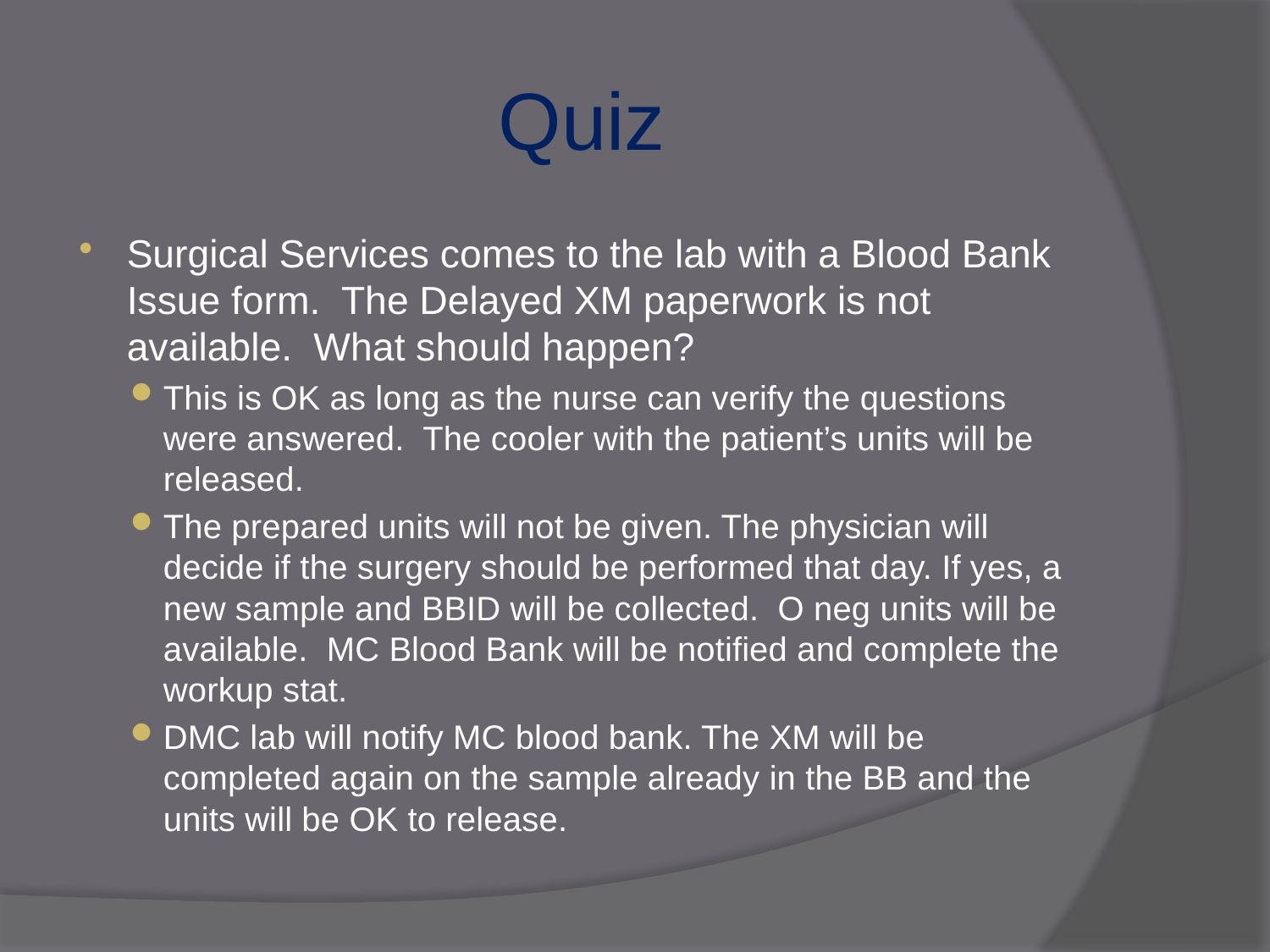

# Quiz
Surgical Services comes to the lab with a Blood Bank Issue form.  The Delayed XM paperwork is not available.  What should happen?
This is OK as long as the nurse can verify the questions were answered.  The cooler with the patient’s units will be released.
The prepared units will not be given. The physician will decide if the surgery should be performed that day. If yes, a new sample and BBID will be collected.  O neg units will be available.  MC Blood Bank will be notified and complete the workup stat.
DMC lab will notify MC blood bank. The XM will be completed again on the sample already in the BB and the units will be OK to release.